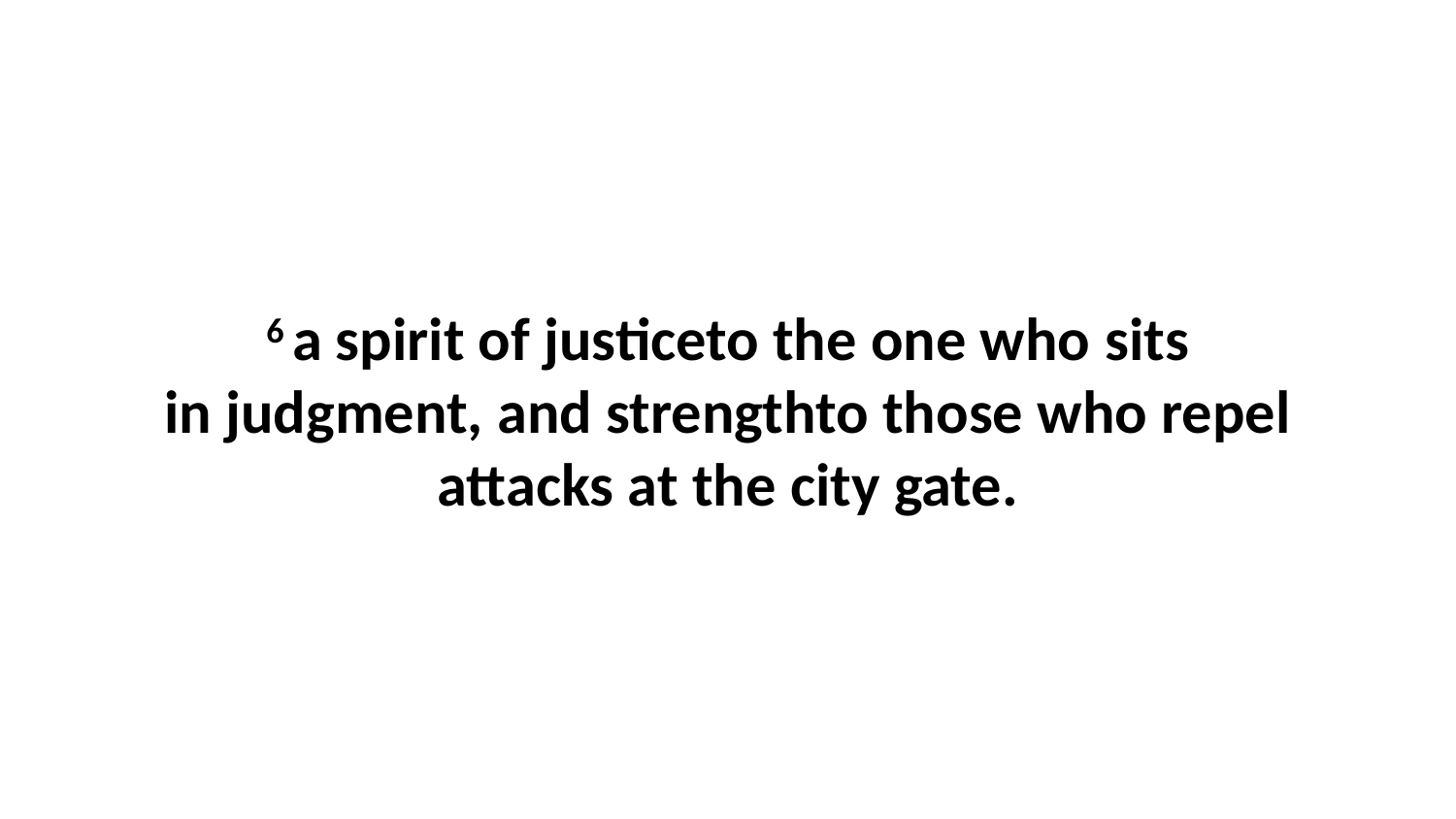

6 a spirit of justiceto the one who sits in judgment, and strengthto those who repel attacks at the city gate.